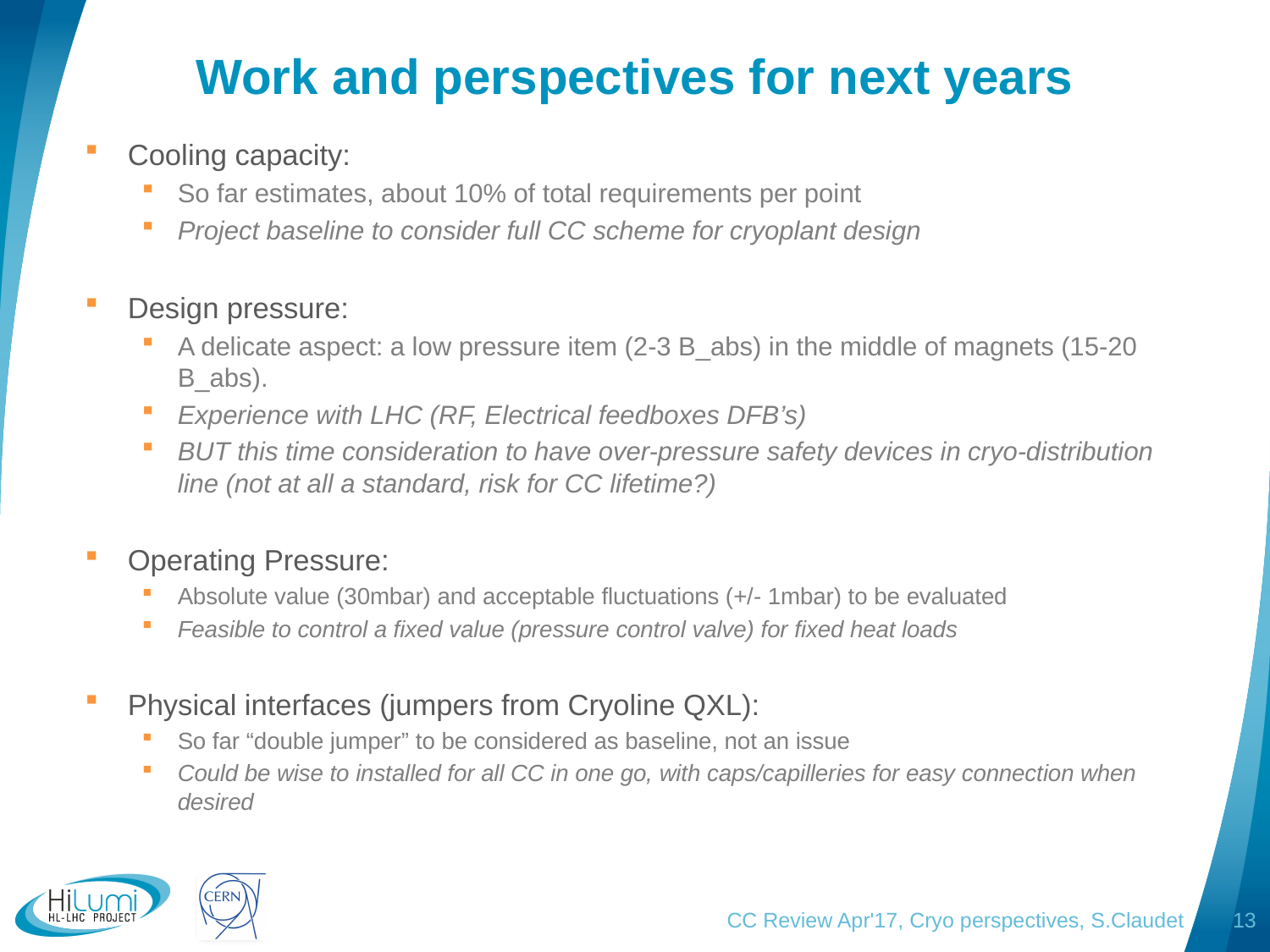

# Work and perspectives for next years
Cooling capacity:
So far estimates, about 10% of total requirements per point
Project baseline to consider full CC scheme for cryoplant design

Design pressure:
A delicate aspect: a low pressure item (2-3 B_abs) in the middle of magnets (15-20 B_abs).
Experience with LHC (RF, Electrical feedboxes DFB’s)
BUT this time consideration to have over-pressure safety devices in cryo-distribution line (not at all a standard, risk for CC lifetime?)

Operating Pressure:
Absolute value (30mbar) and acceptable fluctuations (+/- 1mbar) to be evaluated
Feasible to control a fixed value (pressure control valve) for fixed heat loads

Physical interfaces (jumpers from Cryoline QXL):
So far “double jumper” to be considered as baseline, not an issue
Could be wise to installed for all CC in one go, with caps/capilleries for easy connection when desired

CC Review Apr'17, Cryo perspectives, S.Claudet
13